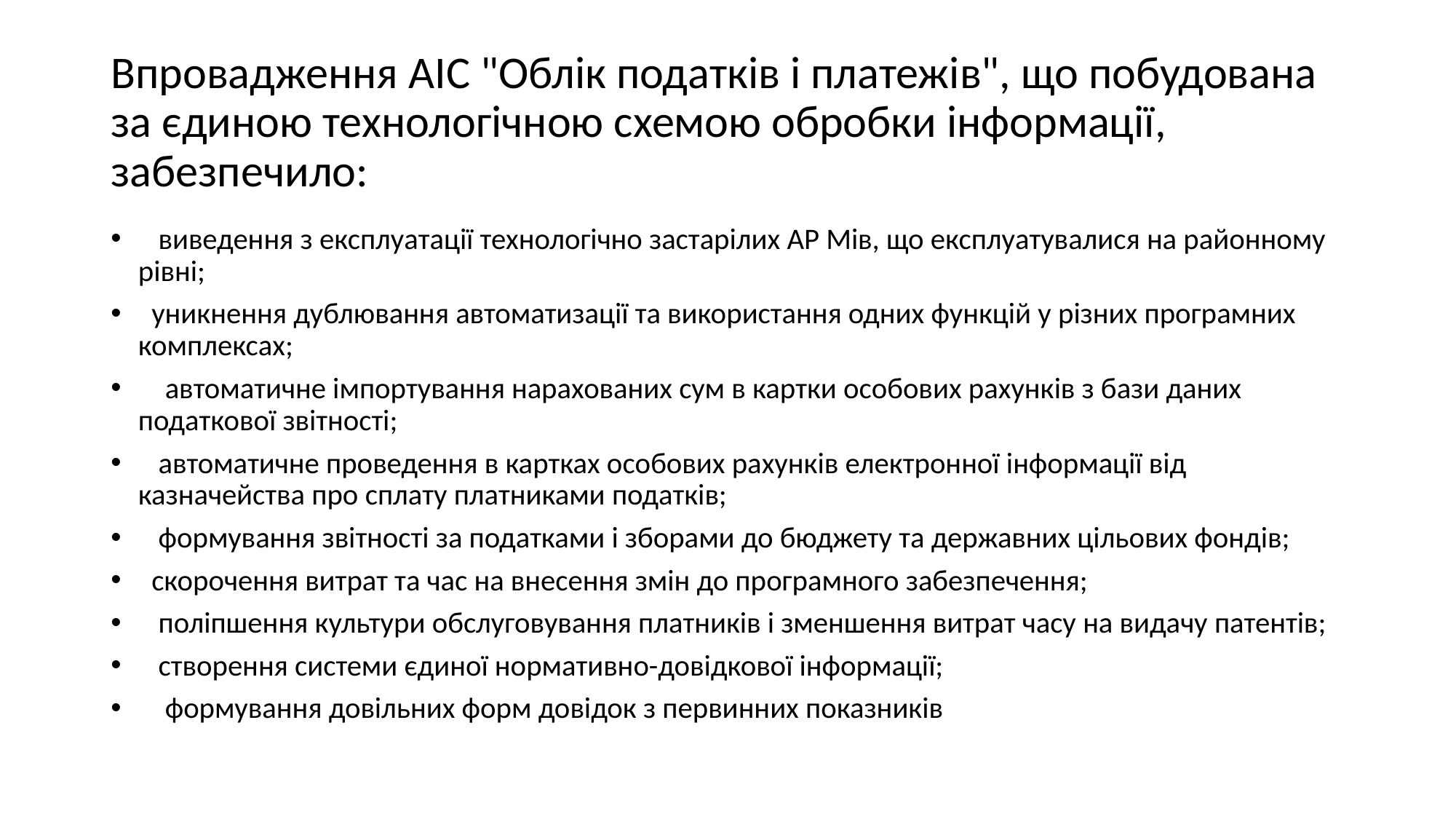

# Впровадження АІС "Облік податків і платежів", що побудована за єдиною технологічною схемою обробки інформації, забезпечило:
   виведення з експлуатації технологічно застарілих АР Мів, що експлуатувалися на районному рівні;
  уникнення дублювання автоматизації та використання одних функцій у різних програмних комплексах;
    автоматичне імпортування нарахованих сум в картки особових рахунків з бази даних податкової звітності;
   автоматичне проведення в картках особових рахунків електронної інформації від казначейства про сплату платниками податків;
   формування звітності за податками і зборами до бюджету та державних цільових фондів;
  скорочення витрат та час на внесення змін до програмного забезпечення;
   поліпшення культури обслуговування платників і зменшення витрат часу на видачу патентів;
   створення системи єдиної нормативно-довідкової інформації;
    формування довільних форм довідок з первинних показників